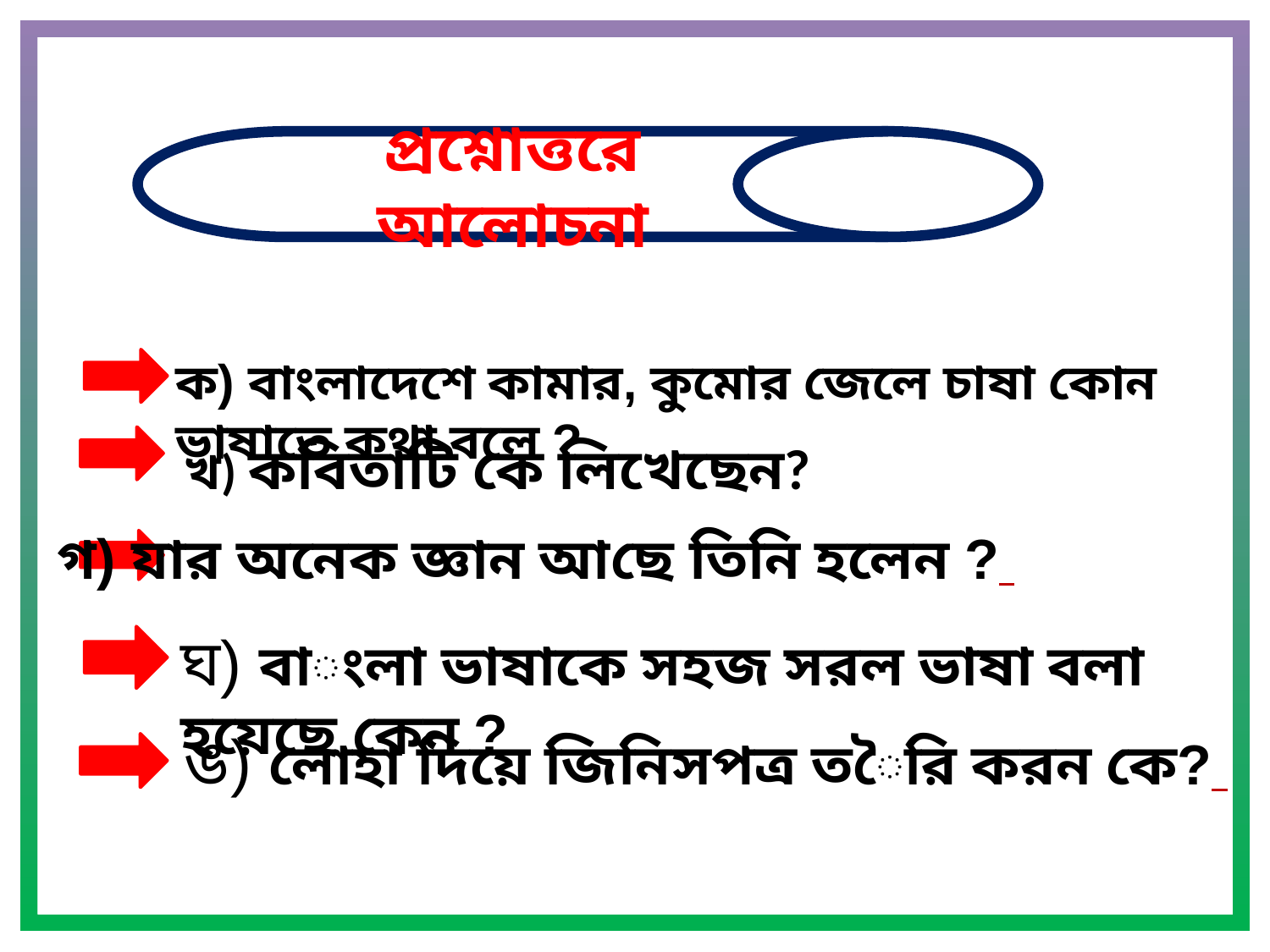

প্রশ্নোত্তরে আলোচনা
ক) বাংলাদেশে কামার, কুমোর জেলে চাষা কোন ভাষাতে কথা বলে ?

খ) কবিতাটি কে লিখেছেন?
গ) যার অনেক জ্ঞান আছে তিনি হলেন ?

ঘ) বাংলা ভাষাকে সহজ সরল ভাষা বলা হয়েছে কেন ?

ঙ) লোহা দিয়ে জিনিসপত্র তৈরি করন কে?